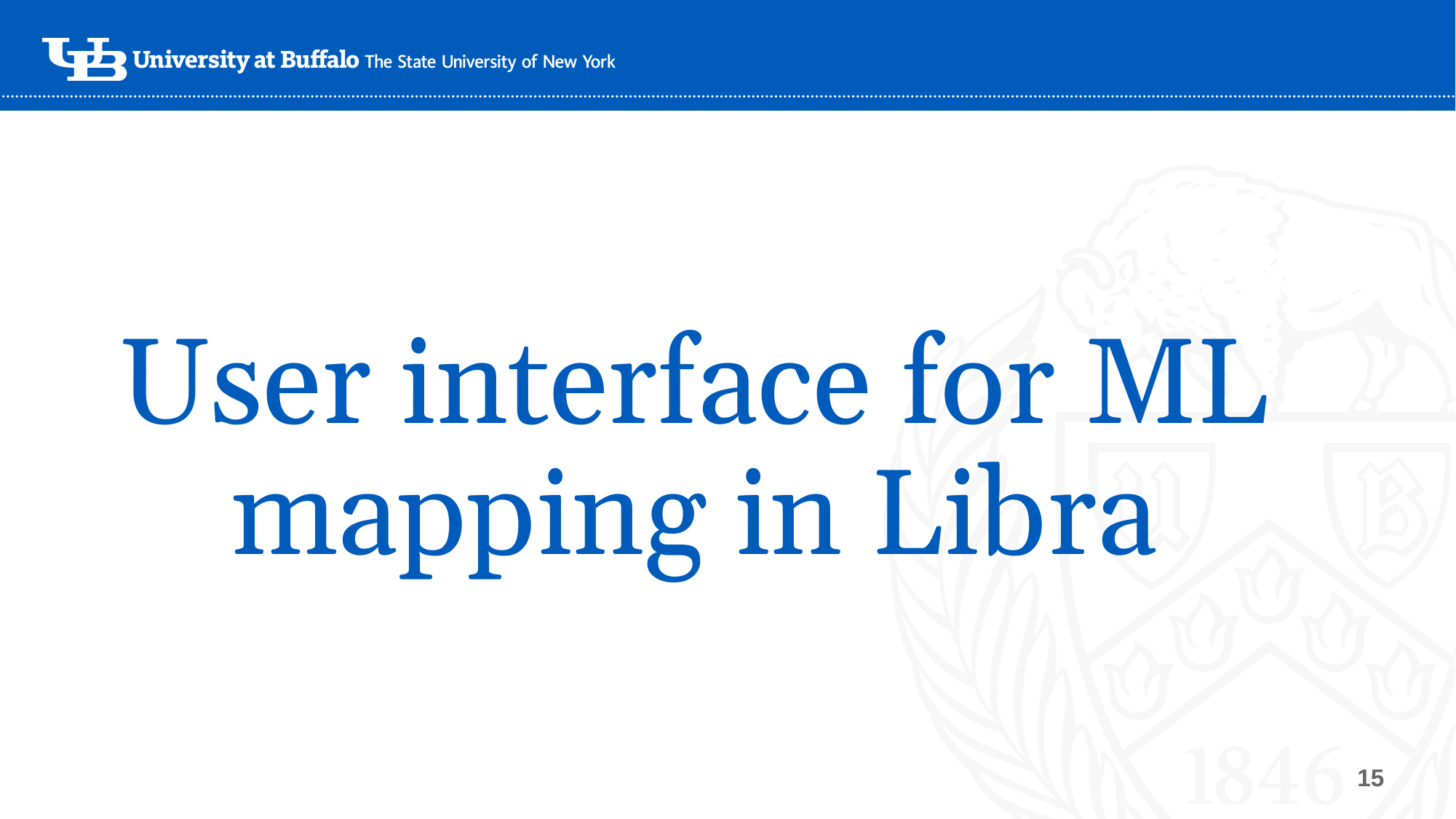

# User interface for ML mapping in Libra
15